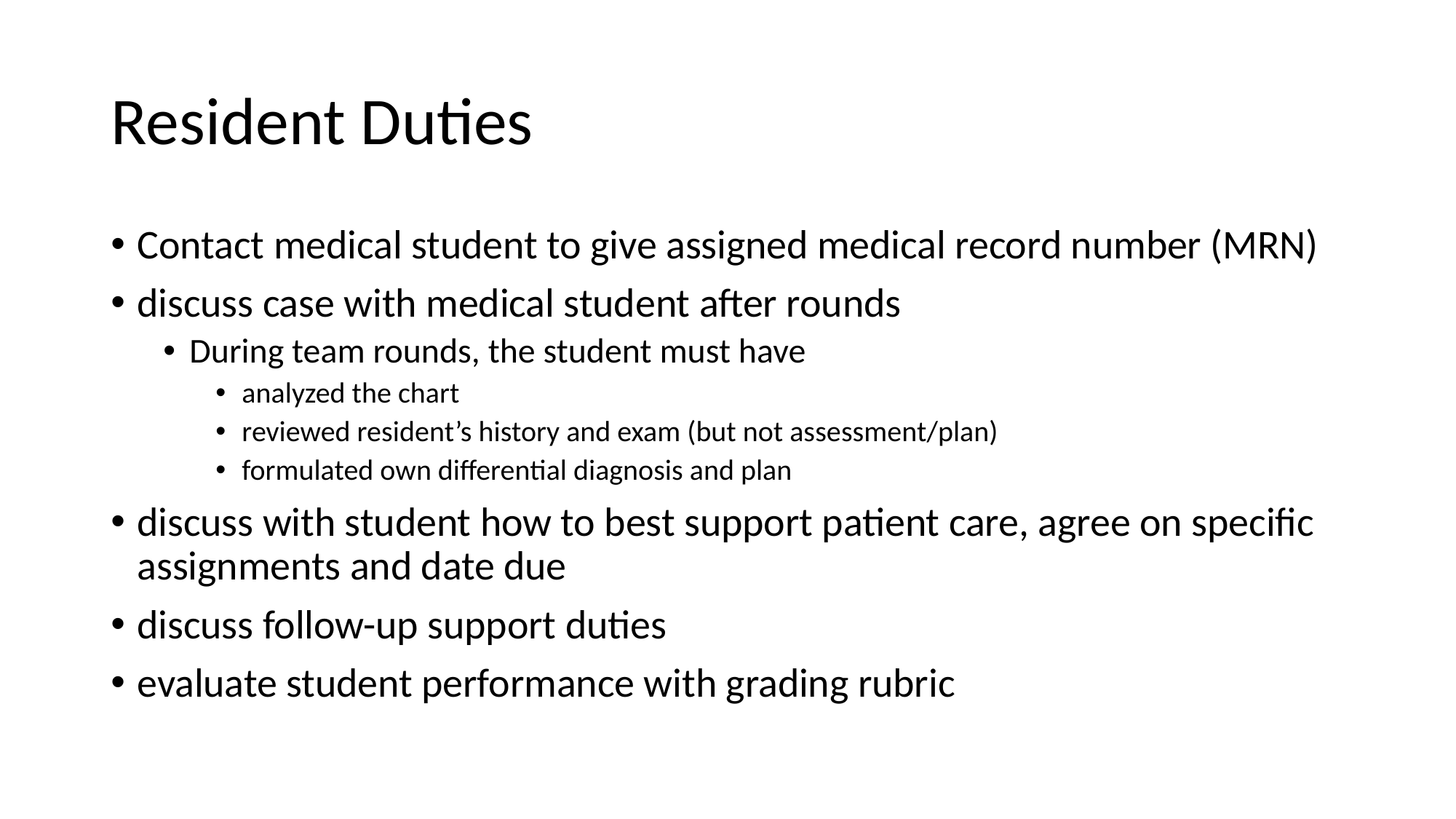

# Resident Duties
Contact medical student to give assigned medical record number (MRN)
discuss case with medical student after rounds
During team rounds, the student must have
analyzed the chart
reviewed resident’s history and exam (but not assessment/plan)
formulated own differential diagnosis and plan
discuss with student how to best support patient care, agree on specific assignments and date due
discuss follow-up support duties
evaluate student performance with grading rubric